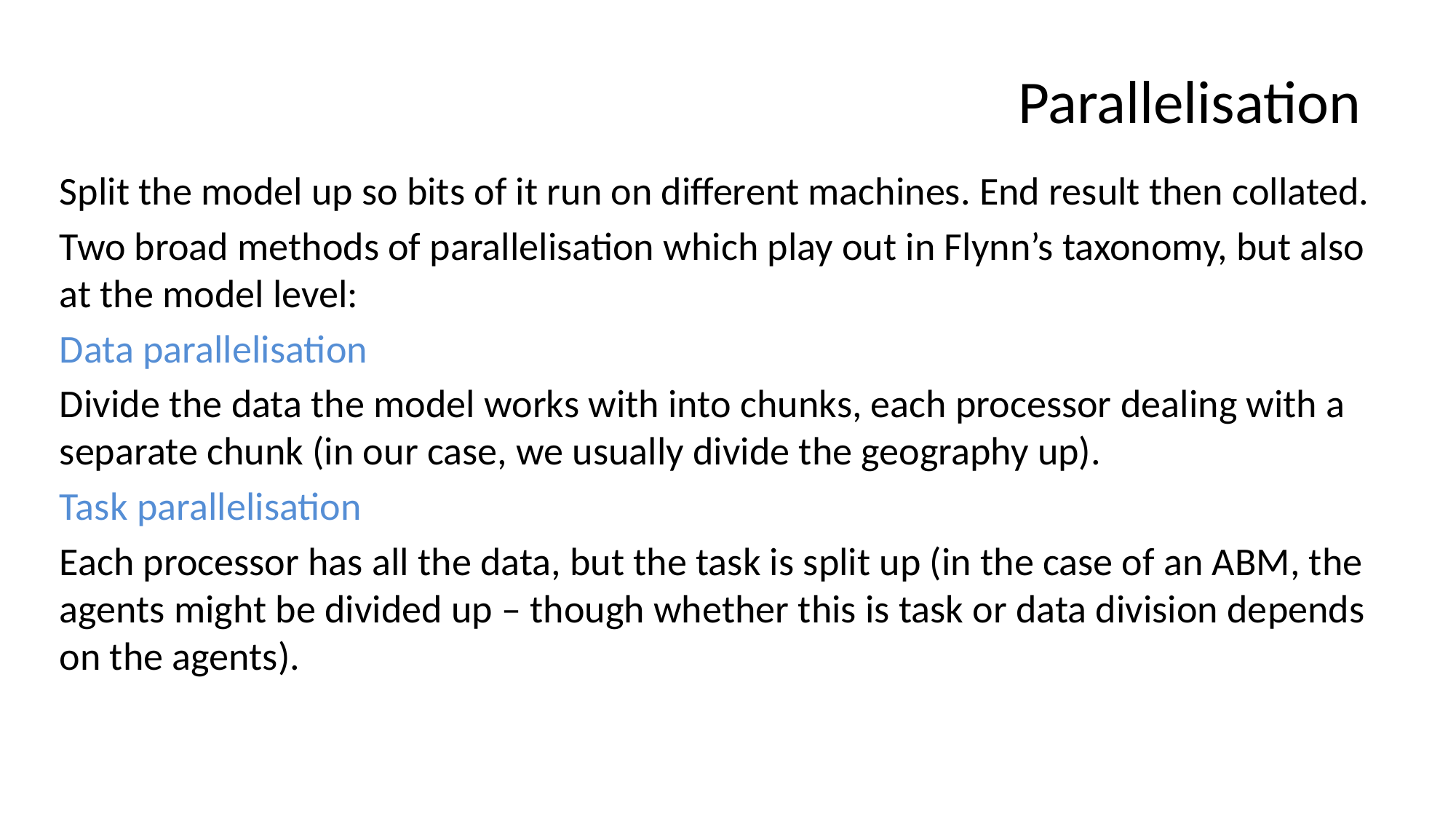

# Parallelisation
Split the model up so bits of it run on different machines. End result then collated.
Two broad methods of parallelisation which play out in Flynn’s taxonomy, but also at the model level:
Data parallelisation
Divide the data the model works with into chunks, each processor dealing with a separate chunk (in our case, we usually divide the geography up).
Task parallelisation
Each processor has all the data, but the task is split up (in the case of an ABM, the agents might be divided up – though whether this is task or data division depends on the agents).